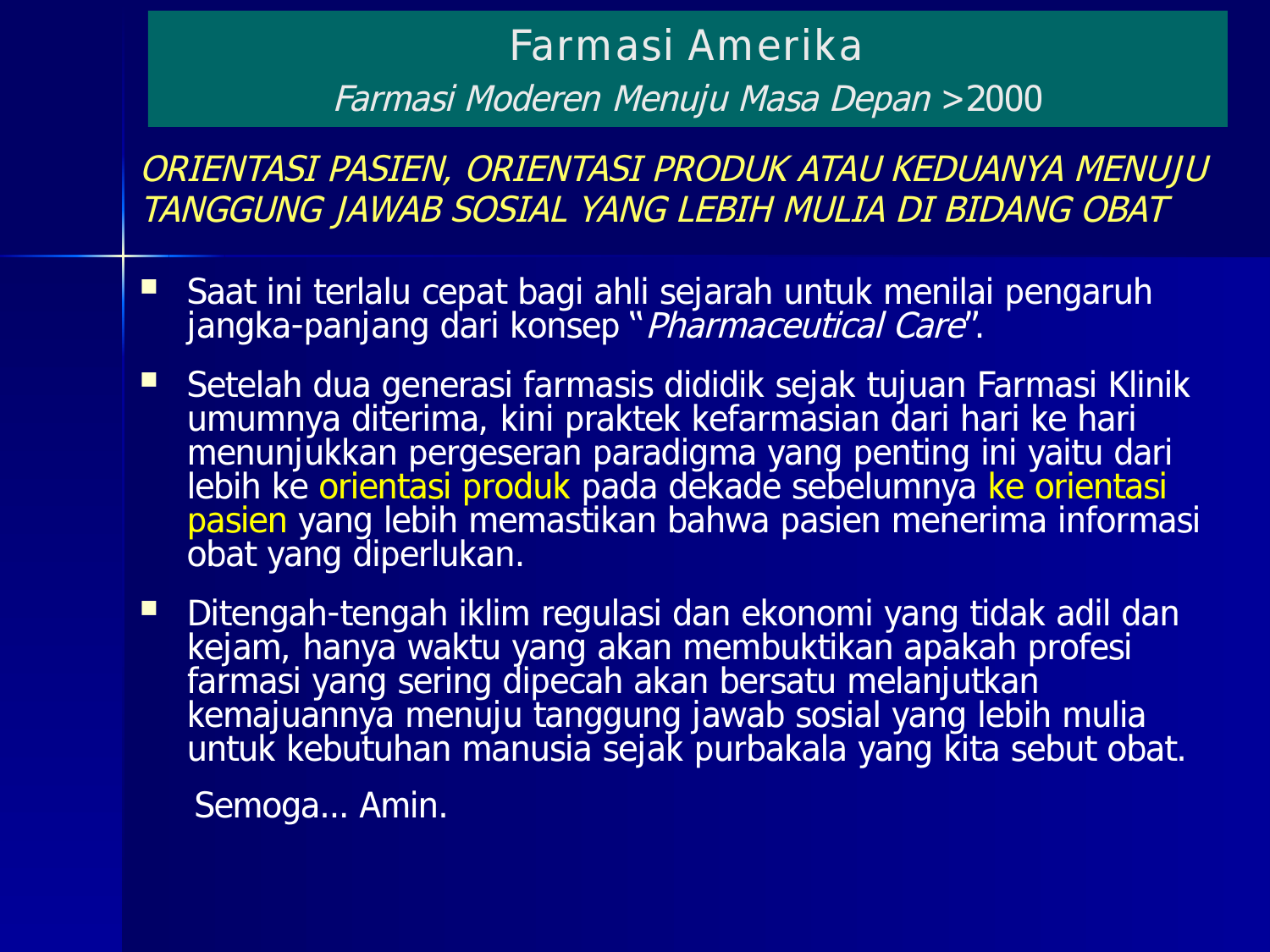

# Farmasi Amerika Farmasi Moderen Menuju Masa Depan >2000
ORIENTASI PASIEN, ORIENTASI PRODUK ATAU KEDUANYA MENUJU
TANGGUNG JAWAB SOSIAL YANG LEBIH MULIA DI BIDANG OBAT

Saat ini terlalu cepat bagi ahli sejarah untuk menilai pengaruh jangka-panjang dari konsep “Pharmaceutical Care”.

Setelah dua generasi farmasis dididik sejak tujuan Farmasi Klinik umumnya diterima, kini praktek kefarmasian dari hari ke hari menunjukkan pergeseran paradigma yang penting ini yaitu dari lebih ke orientasi produk pada dekade sebelumnya ke orientasi pasien yang lebih memastikan bahwa pasien menerima informasi obat yang diperlukan.

Ditengah-tengah iklim regulasi dan ekonomi yang tidak adil dan kejam, hanya waktu yang akan membuktikan apakah profesi farmasi yang sering dipecah akan bersatu melanjutkan kemajuannya menuju tanggung jawab sosial yang lebih mulia untuk kebutuhan manusia sejak purbakala yang kita sebut obat.

     Semoga… Amin.